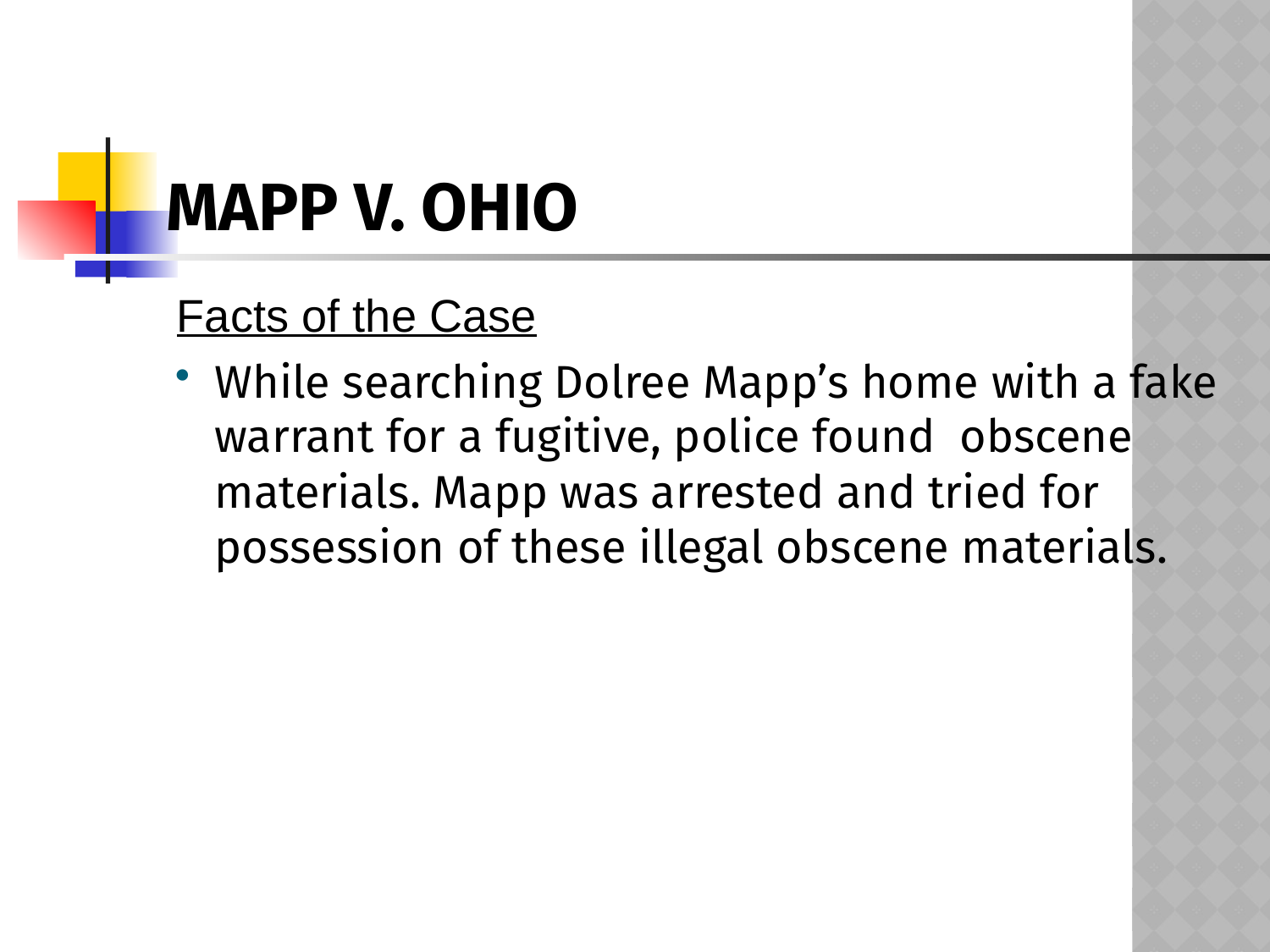

# Mapp v. Ohio

Facts of the Case
While searching Dolree Mapp’s home with a fake warrant for a fugitive, police found  obscene materials. Mapp was arrested and tried for possession of these illegal obscene materials.